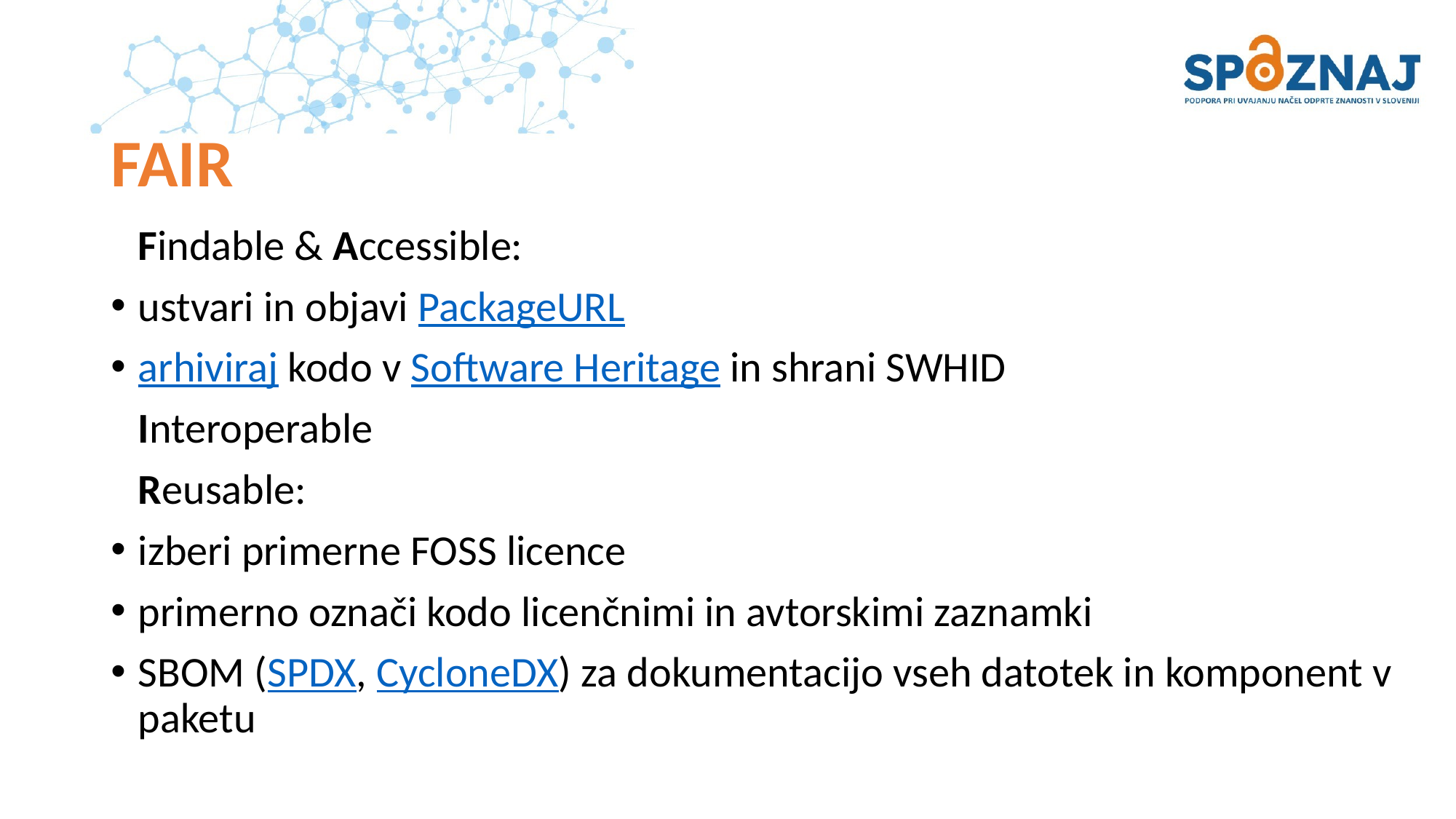

# FAIR
Findable & Accessible:
ustvari in objavi PackageURL
arhiviraj kodo v Software Heritage in shrani SWHID
Interoperable
Reusable:
izberi primerne FOSS licence
primerno označi kodo licenčnimi in avtorskimi zaznamki
SBOM (SPDX, CycloneDX) za dokumentacijo vseh datotek in komponent v paketu